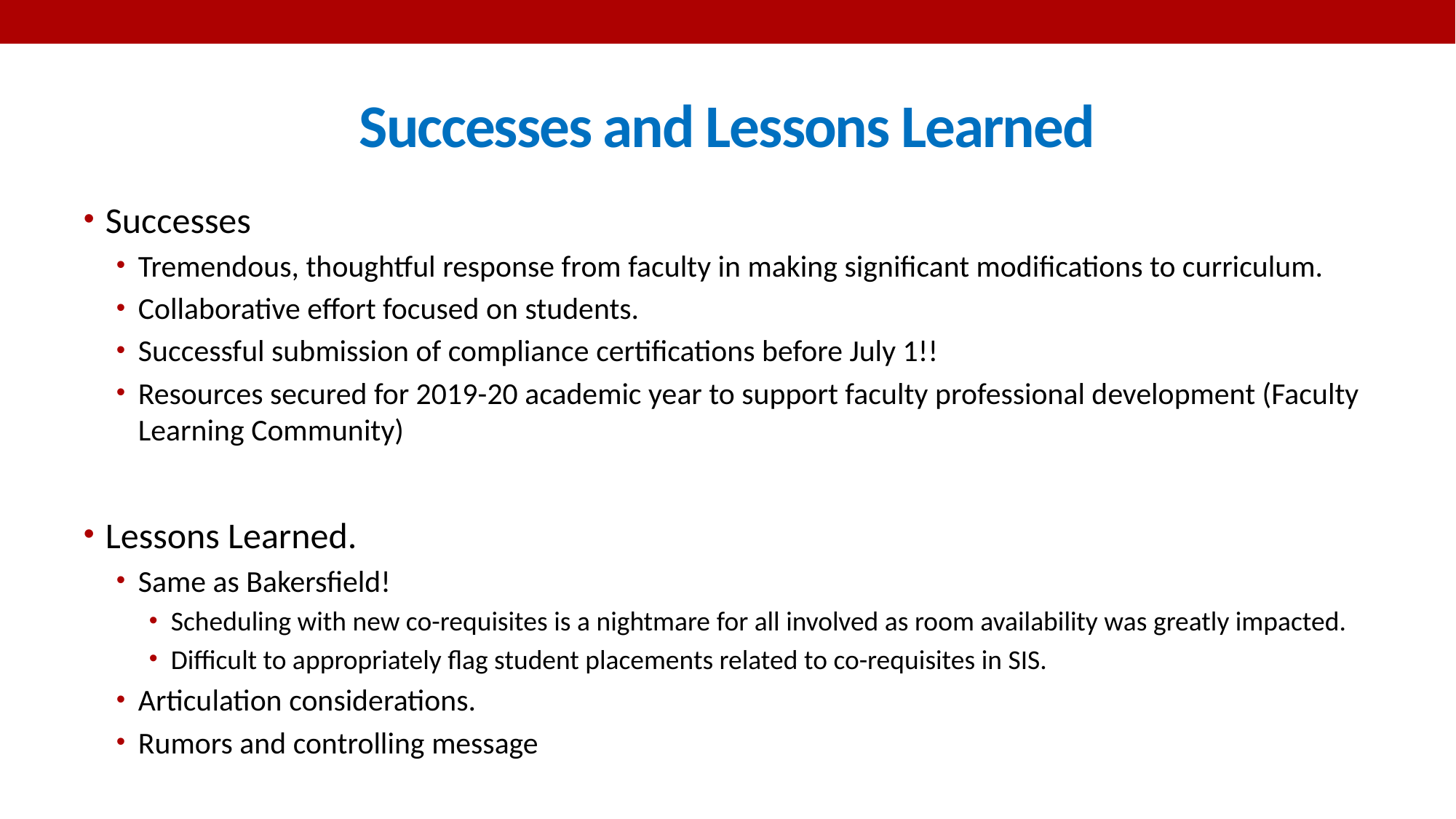

# Successes and Lessons Learned
Successes
Tremendous, thoughtful response from faculty in making significant modifications to curriculum.
Collaborative effort focused on students.
Successful submission of compliance certifications before July 1!!
Resources secured for 2019-20 academic year to support faculty professional development (Faculty Learning Community)

Lessons Learned.
Same as Bakersfield!
Scheduling with new co-requisites is a nightmare for all involved as room availability was greatly impacted.
Difficult to appropriately flag student placements related to co-requisites in SIS.
Articulation considerations.
Rumors and controlling message